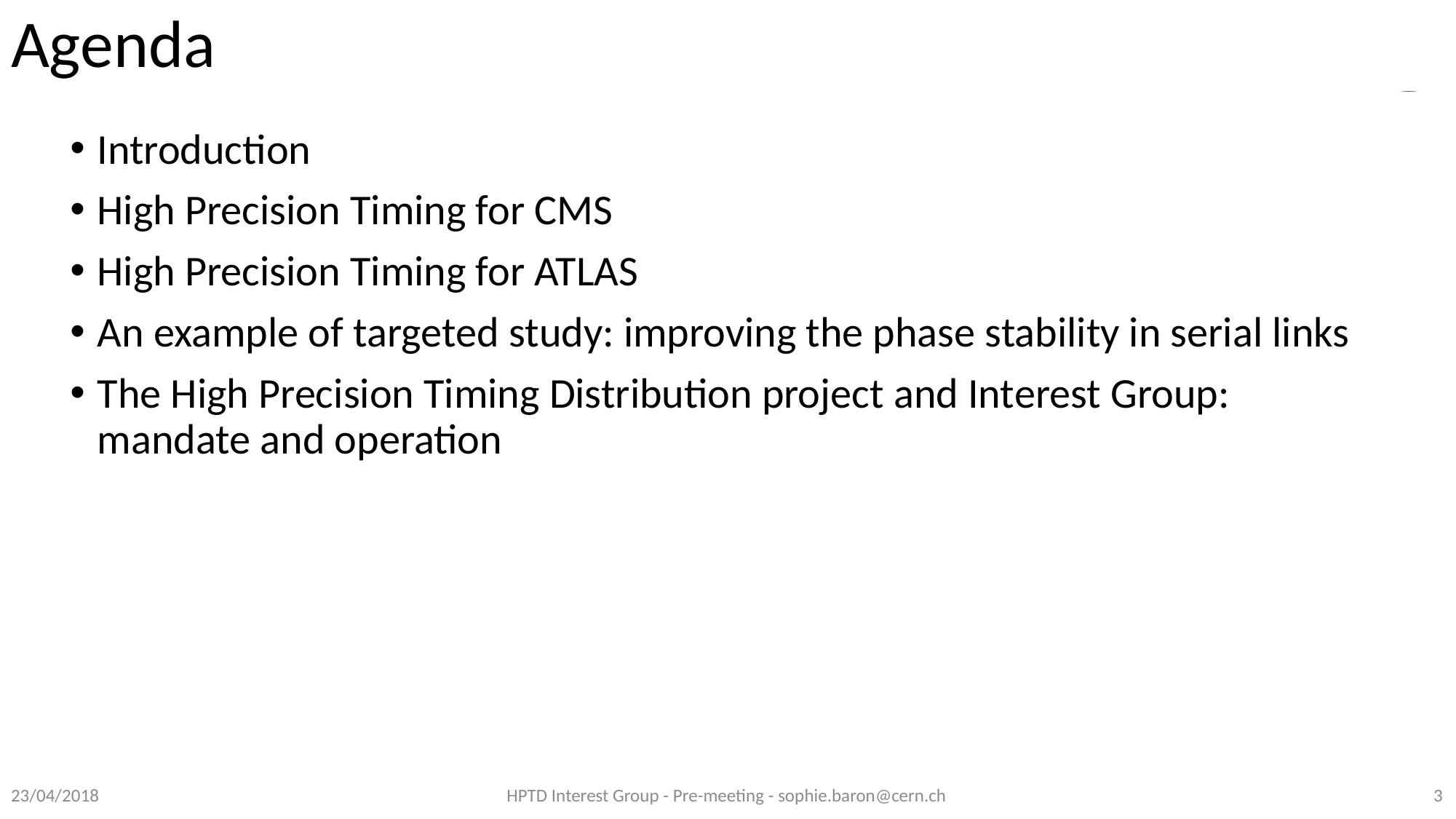

# Agenda
Introduction
High Precision Timing for CMS
High Precision Timing for ATLAS
An example of targeted study: improving the phase stability in serial links
The High Precision Timing Distribution project and Interest Group: mandate and operation
3
HPTD Interest Group - Pre-meeting - sophie.baron@cern.ch
23/04/2018